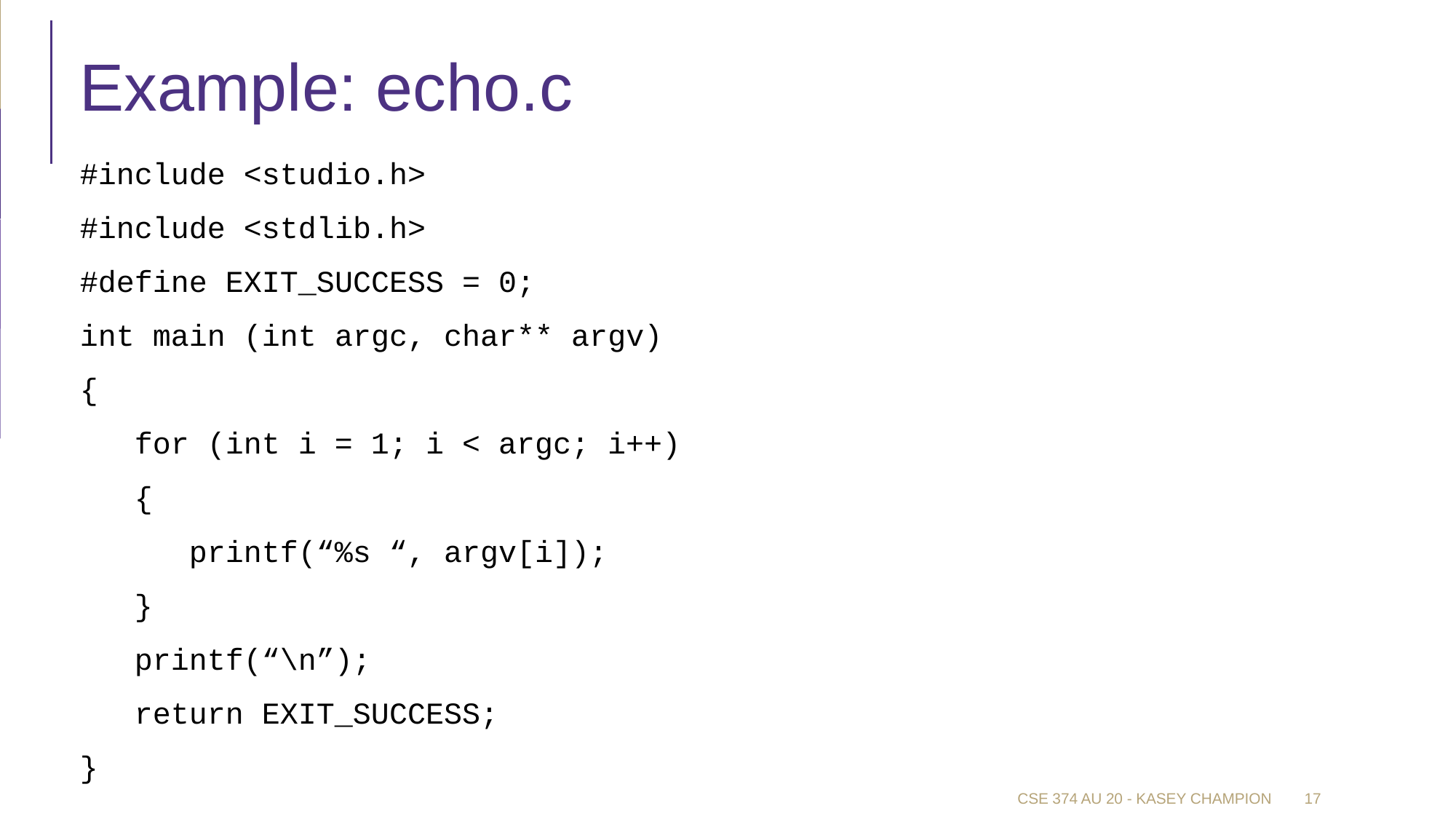

# Example: echo.c
#include <studio.h>
#include <stdlib.h>
#define EXIT_SUCCESS = 0;
int main (int argc, char** argv)
{
   for (int i = 1; i < argc; i++)
   {
      printf(“%s “, argv[i]);
   }
   printf(“\n”);
   return EXIT_SUCCESS;
}
CSE 374 AU 20 - KASEY CHAMPION
17